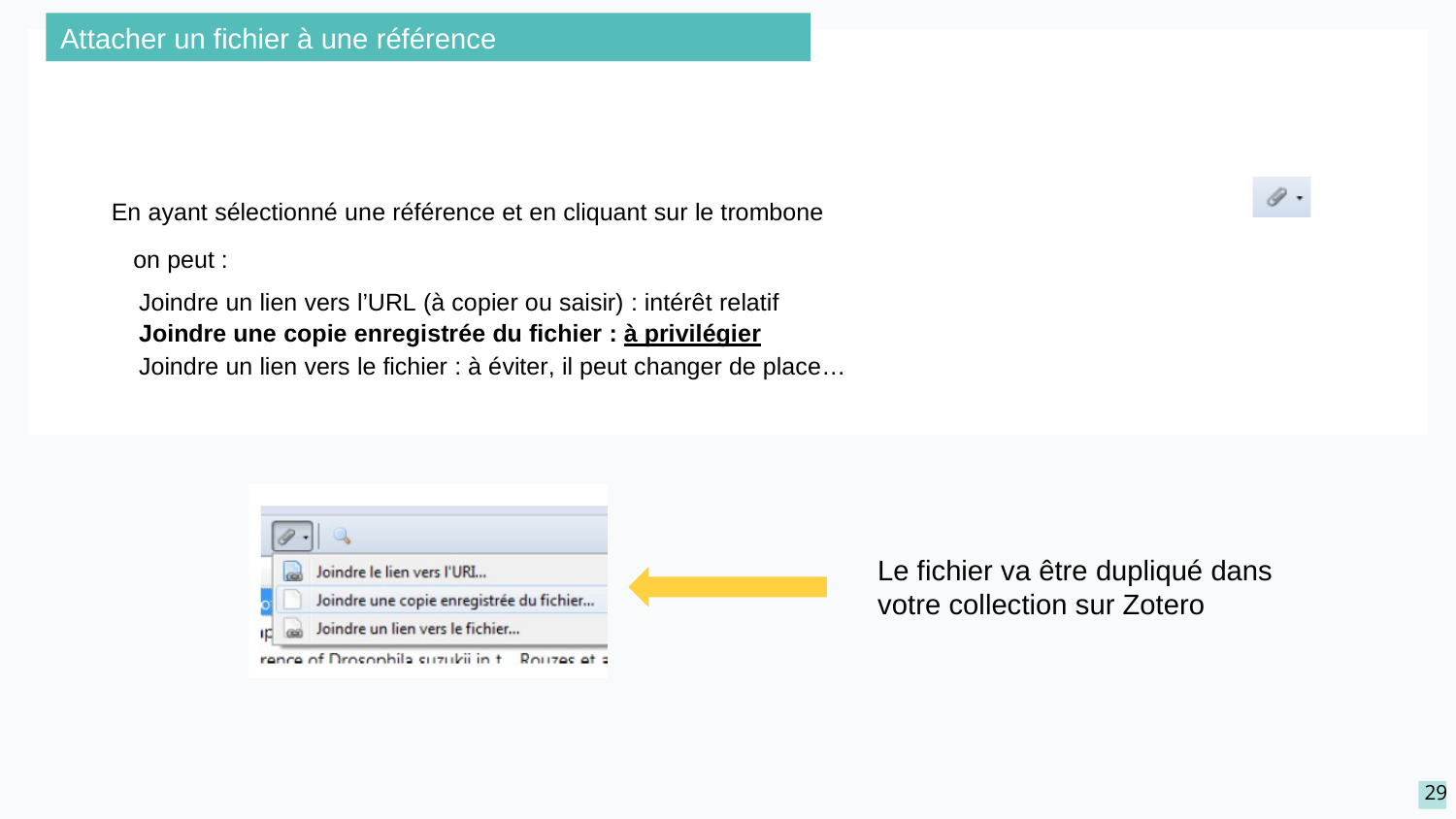

Attacher un fichier à une référence

En ayant sélectionné une référence et en cliquant sur le trombone
on peut :
Joindre un lien vers l’URL (à copier ou saisir) : intérêt relatif
Joindre une copie enregistrée du fichier : à privilégier
Joindre un lien vers le fichier : à éviter, il peut changer de place…

Le fichier va être dupliqué dans votre collection sur Zotero